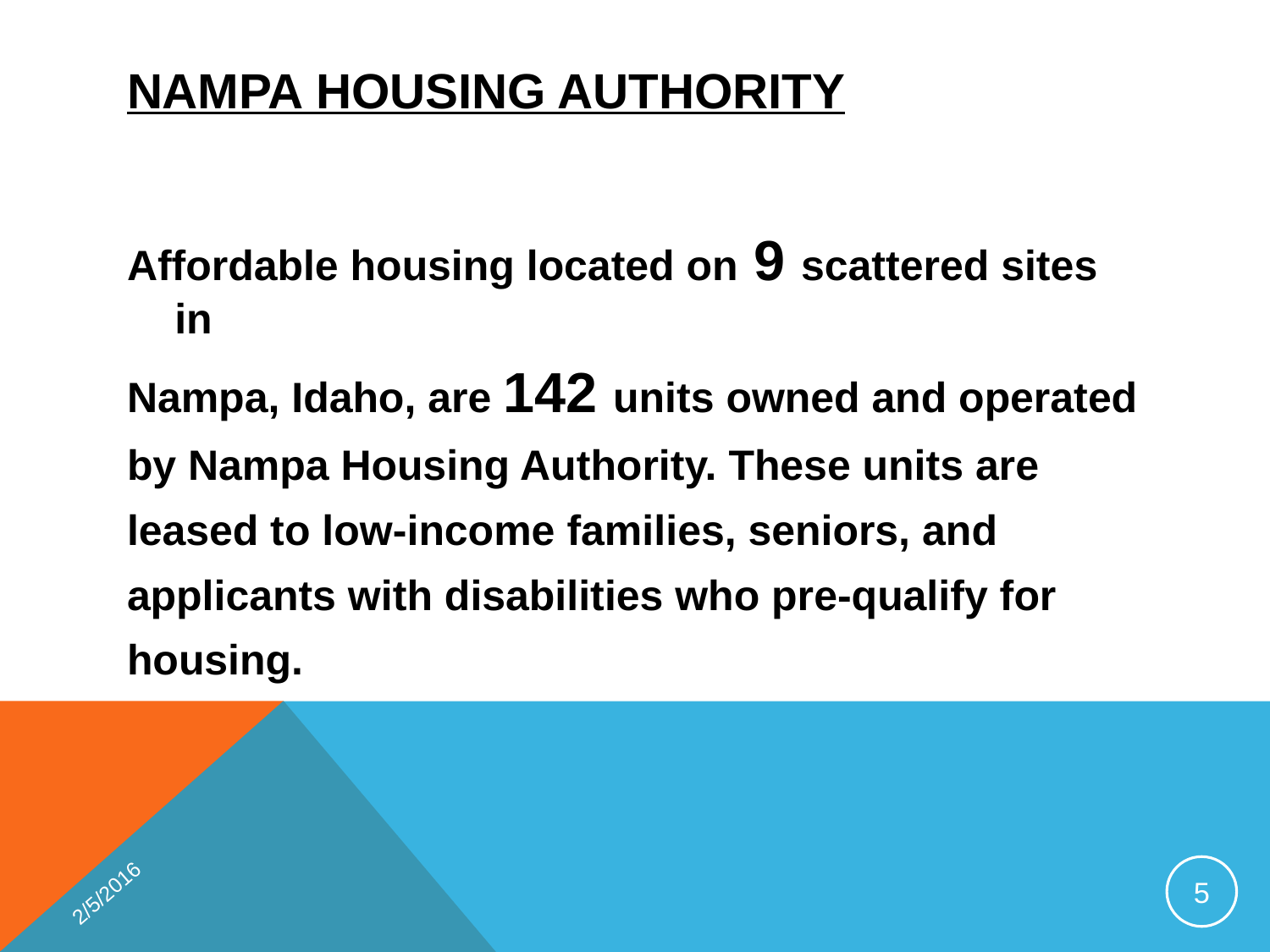

# Nampa Housing Authority

Affordable housing located on 9 scattered sites in
Nampa, Idaho, are 142 units owned and operated
by Nampa Housing Authority. These units are
leased to low-income families, seniors, and
applicants with disabilities who pre-qualify for
housing.

2/5/2016
5